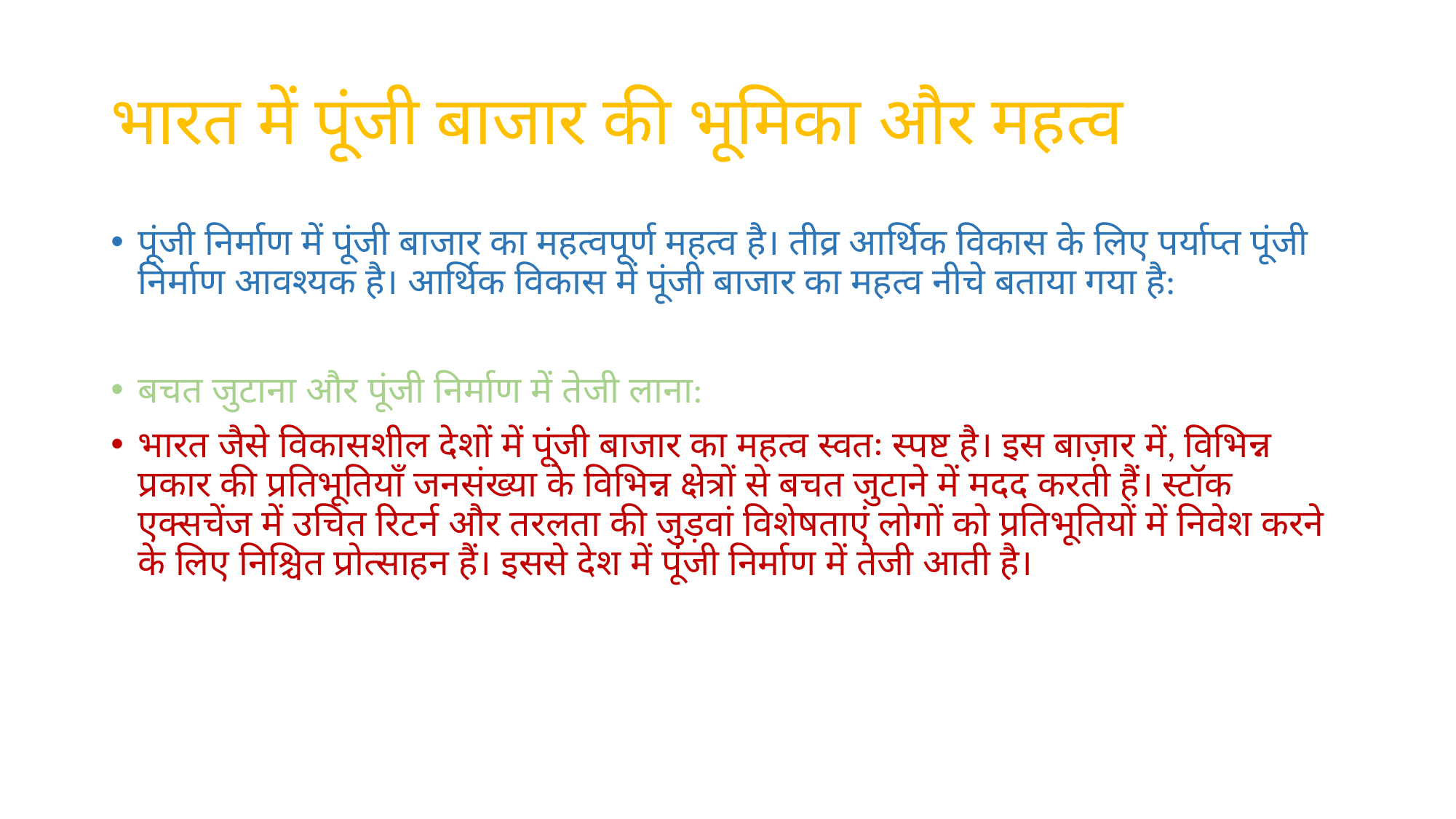

# भारत में पूंजी बाजार की भूमिका और महत्व
पूंजी निर्माण में पूंजी बाजार का महत्वपूर्ण महत्व है। तीव्र आर्थिक विकास के लिए पर्याप्त पूंजी निर्माण आवश्यक है। आर्थिक विकास में पूंजी बाजार का महत्व नीचे बताया गया है:

बचत जुटाना और पूंजी निर्माण में तेजी लाना:
भारत जैसे विकासशील देशों में पूंजी बाजार का महत्व स्वतः स्पष्ट है। इस बाज़ार में, विभिन्न प्रकार की प्रतिभूतियाँ जनसंख्या के विभिन्न क्षेत्रों से बचत जुटाने में मदद करती हैं। स्टॉक एक्सचेंज में उचित रिटर्न और तरलता की जुड़वां विशेषताएं लोगों को प्रतिभूतियों में निवेश करने के लिए निश्चित प्रोत्साहन हैं। इससे देश में पूंजी निर्माण में तेजी आती है।